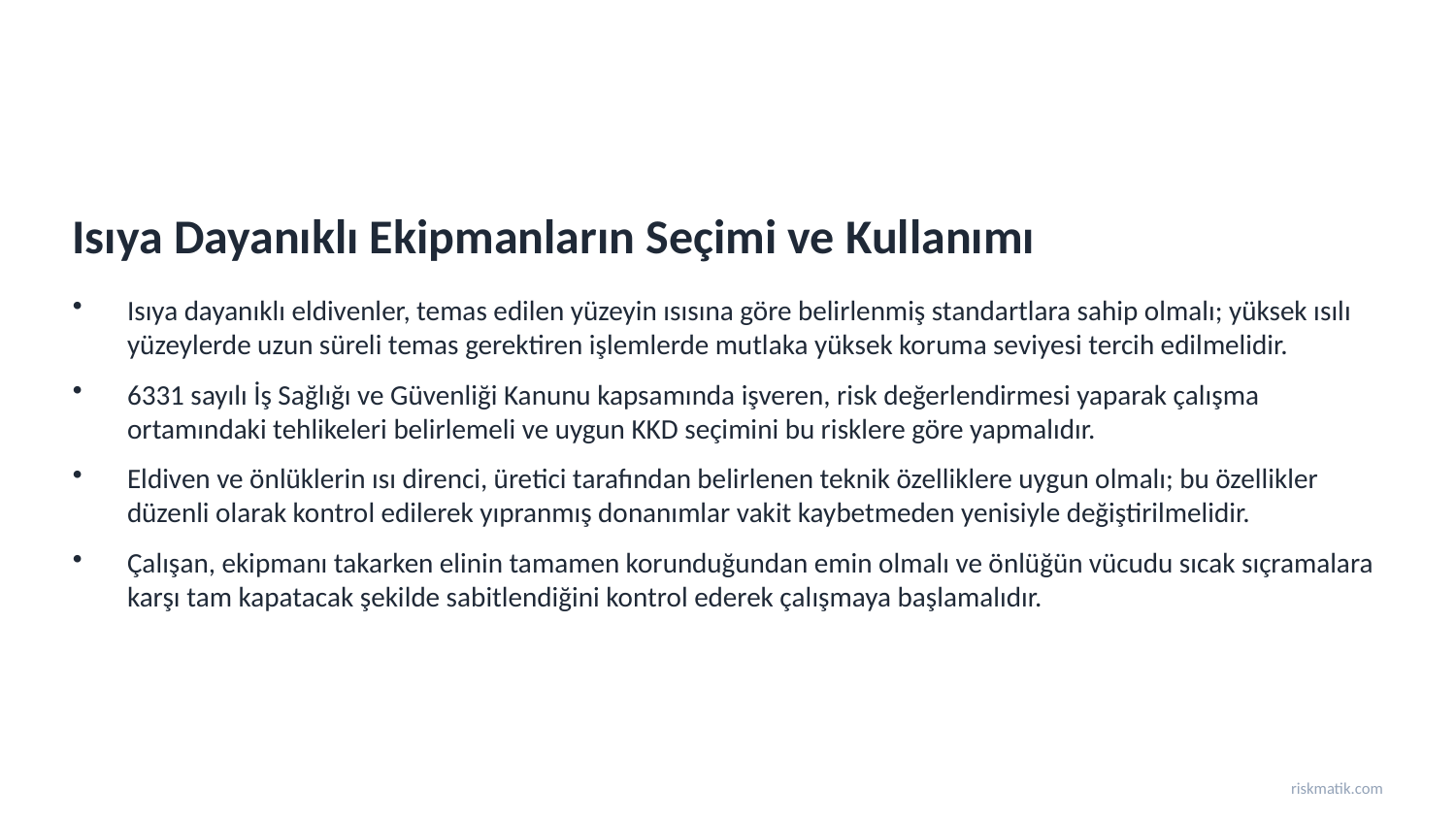

Isıya Dayanıklı Ekipmanların Seçimi ve Kullanımı
Isıya dayanıklı eldivenler, temas edilen yüzeyin ısısına göre belirlenmiş standartlara sahip olmalı; yüksek ısılı yüzeylerde uzun süreli temas gerektiren işlemlerde mutlaka yüksek koruma seviyesi tercih edilmelidir.
6331 sayılı İş Sağlığı ve Güvenliği Kanunu kapsamında işveren, risk değerlendirmesi yaparak çalışma ortamındaki tehlikeleri belirlemeli ve uygun KKD seçimini bu risklere göre yapmalıdır.
Eldiven ve önlüklerin ısı direnci, üretici tarafından belirlenen teknik özelliklere uygun olmalı; bu özellikler düzenli olarak kontrol edilerek yıpranmış donanımlar vakit kaybetmeden yenisiyle değiştirilmelidir.
Çalışan, ekipmanı takarken elinin tamamen korunduğundan emin olmalı ve önlüğün vücudu sıcak sıçramalara karşı tam kapatacak şekilde sabitlendiğini kontrol ederek çalışmaya başlamalıdır.
riskmatik.com